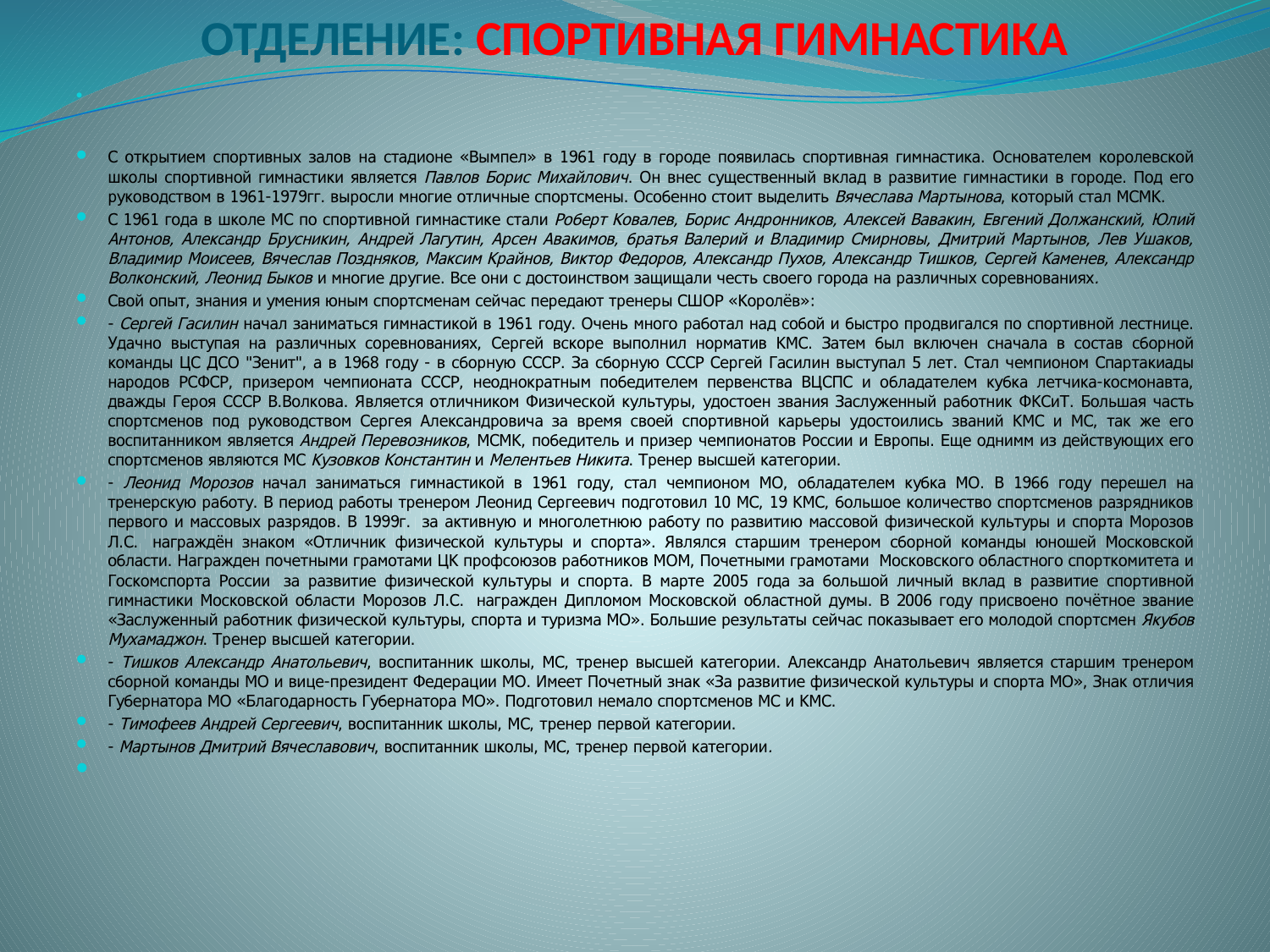

# ОТДЕЛЕНИЕ: СПОРТИВНАЯ ГИМНАСТИКА

С открытием спортивных залов на стадионе «Вымпел» в 1961 году в городе появилась спортивная гимнастика. Основателем королевской школы спортивной гимнастики является Павлов Борис Михайлович. Он внес существенный вклад в развитие гимнастики в городе. Под его руководством в 1961-1979гг. выросли многие отличные спортсмены. Особенно стоит выделить Вячеслава Мартынова, который стал МСМК.
С 1961 года в школе МС по спортивной гимнастике стали Роберт Ковалев, Борис Андронников, Алексей Вавакин, Евгений Должанский, Юлий Антонов, Александр Брусникин, Андрей Лагутин, Арсен Авакимов, братья Валерий и Владимир Смирновы, Дмитрий Мартынов, Лев Ушаков, Владимир Моисеев, Вячеслав Поздняков, Максим Крайнов, Виктор Федоров, Александр Пухов, Александр Тишков, Сергей Каменев, Александр Волконский, Леонид Быков и многие другие. Все они с достоинством защищали честь своего города на различных соревнованиях.
Свой опыт, знания и умения юным спортсменам сейчас передают тренеры СШОР «Королёв»:
- Сергей Гасилин начал заниматься гимнастикой в 1961 году. Очень много работал над собой и быстро продвигался по спортивной лестнице. Удачно выступая на различных соревнованиях, Сергей вскоре выполнил норматив КМС. Затем был включен сначала в состав сборной команды ЦС ДСО "Зенит", а в 1968 году - в сборную СССР. За сборную СССР Сергей Гасилин выступал 5 лет. Стал чемпионом Спартакиады народов РСФСР, призером чемпионата СССР, неоднократным победителем первенства ВЦСПС и обладателем кубка летчика-космонавта, дважды Героя СССР В.Волкова. Является отличником Физической культуры, удостоен звания Заслуженный работник ФКСиТ. Большая часть спортсменов под руководством Сергея Александровича за время своей спортивной карьеры удостоились званий КМС и МС, так же его воспитанником является Андрей Перевозников, МСМК, победитель и призер чемпионатов России и Европы. Еще однимм из действующих его спортсменов являются МС Кузовков Константин и Мелентьев Никита. Тренер высшей категории.
- Леонид Морозов начал заниматься гимнастикой в 1961 году, стал чемпионом МО, обладателем кубка МО. В 1966 году перешел на тренерскую работу. В период работы тренером Леонид Сергеевич подготовил 10 МС, 19 КМС, большое количество спортсменов разрядников первого и массовых разрядов. В 1999г.  за активную и многолетнюю работу по развитию массовой физической культуры и спорта Морозов Л.С.  награждён знаком «Отличник физической культуры и спорта». Являлся старшим тренером сборной команды юношей Московской области. Награжден почетными грамотами ЦК профсоюзов работников МОМ, Почетными грамотами  Московского областного спорткомитета и Госкомспорта России  за развитие физической культуры и спорта. В марте 2005 года за большой личный вклад в развитие спортивной гимнастики Московской области Морозов Л.С.  награжден Дипломом Московской областной думы. В 2006 году присвоено почётное звание «Заслуженный работник физической культуры, спорта и туризма МО». Большие результаты сейчас показывает его молодой спортсмен Якубов Мухамаджон. Тренер высшей категории.
- Тишков Александр Анатольевич, воспитанник школы, МС, тренер высшей категории. Александр Анатольевич является старшим тренером сборной команды МО и вице-президент Федерации МО. Имеет Почетный знак «За развитие физической культуры и спорта МО», Знак отличия Губернатора МО «Благодарность Губернатора МО». Подготовил немало спортсменов МС и КМС.
- Тимофеев Андрей Сергеевич, воспитанник школы, МС, тренер первой категории.
- Мартынов Дмитрий Вячеславович, воспитанник школы, МС, тренер первой категории.